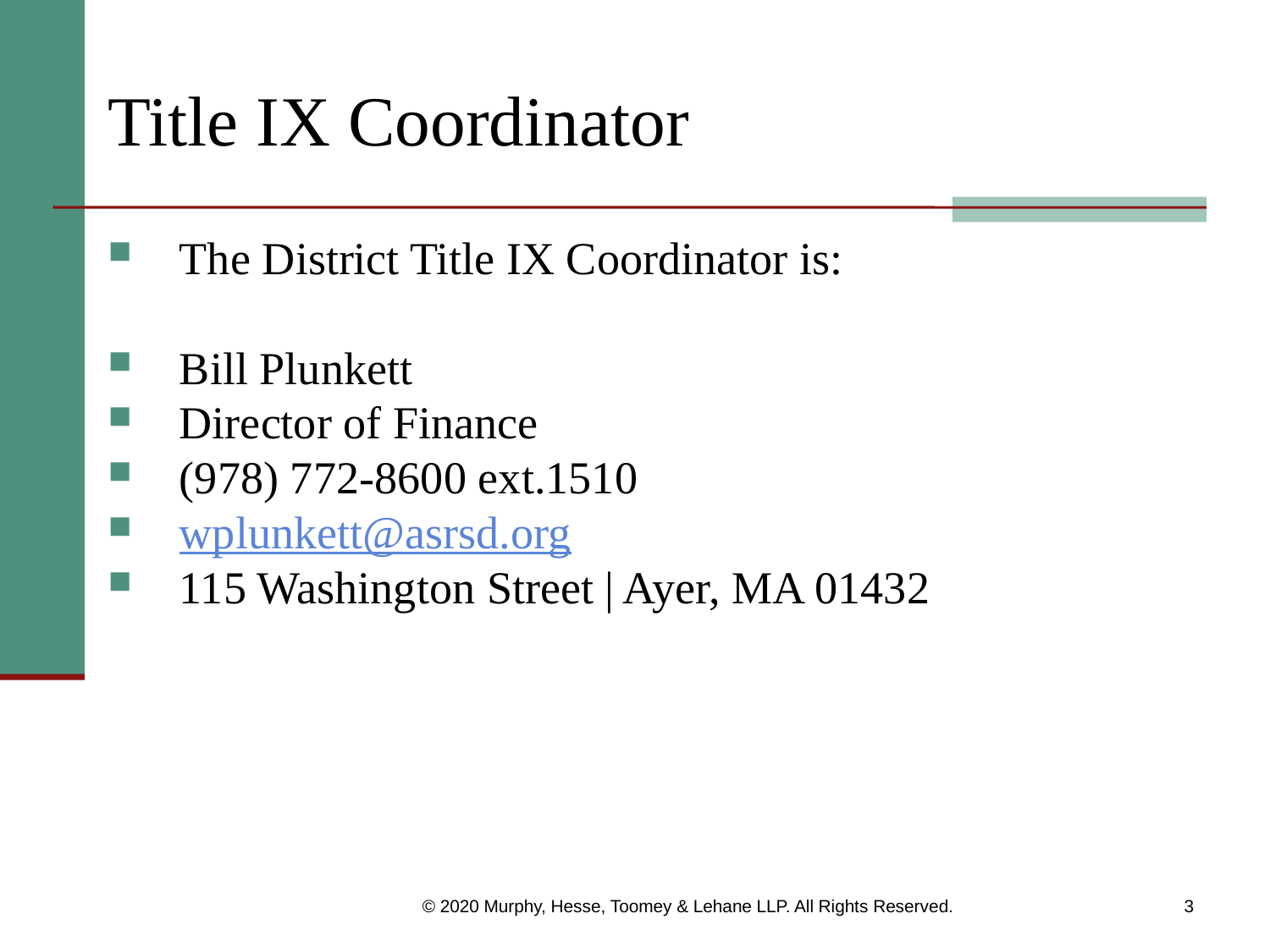

# Title IX Coordinator
The District Title IX Coordinator is:

Bill Plunkett
Director of Finance
(978) 772-8600 ext.1510
wplunkett@asrsd.org
115 Washington Street | Ayer, MA 01432

© 2020 Murphy, Hesse, Toomey & Lehane LLP. All Rights Reserved.
3